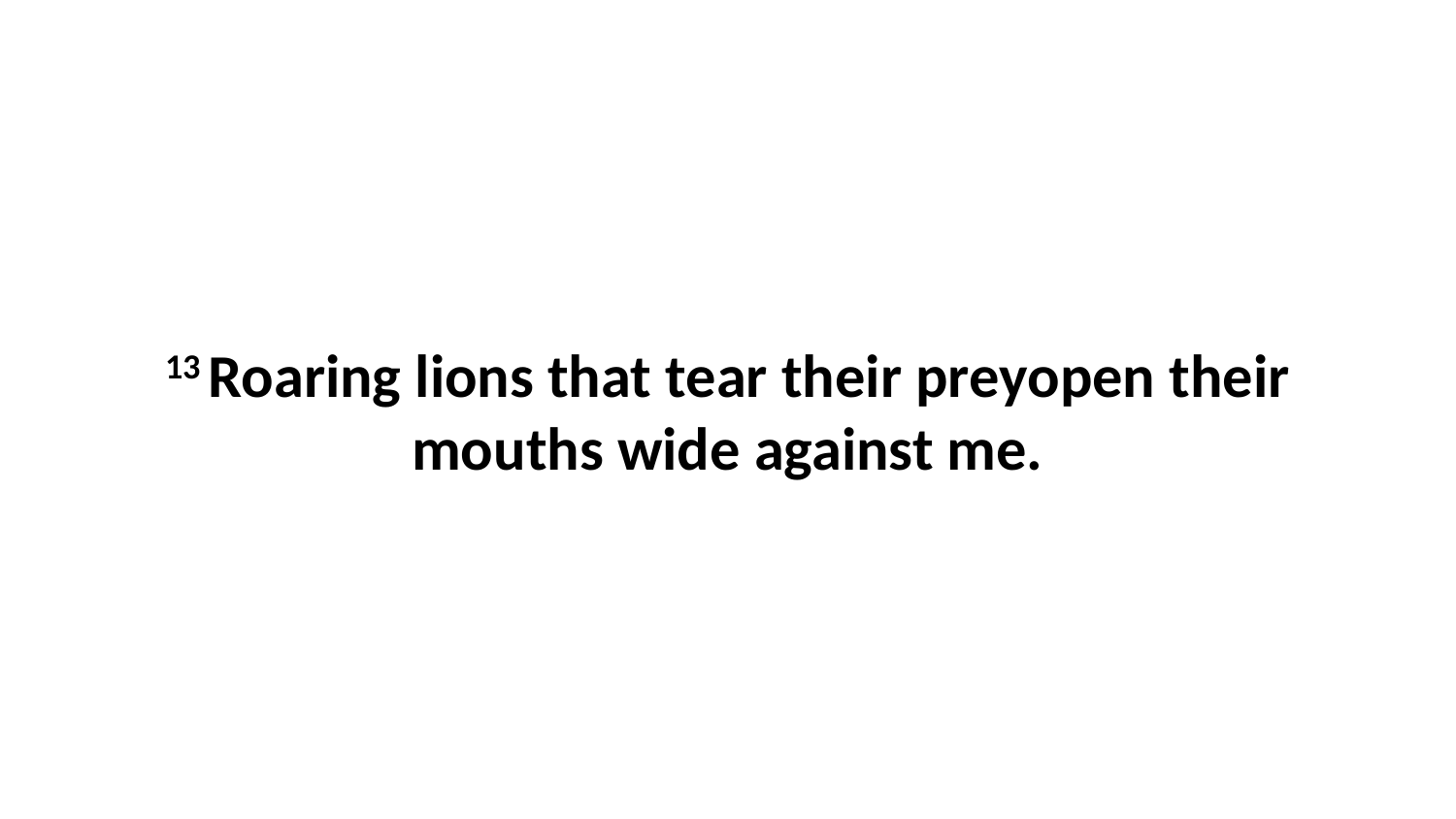

13 Roaring lions that tear their preyopen their mouths wide against me.